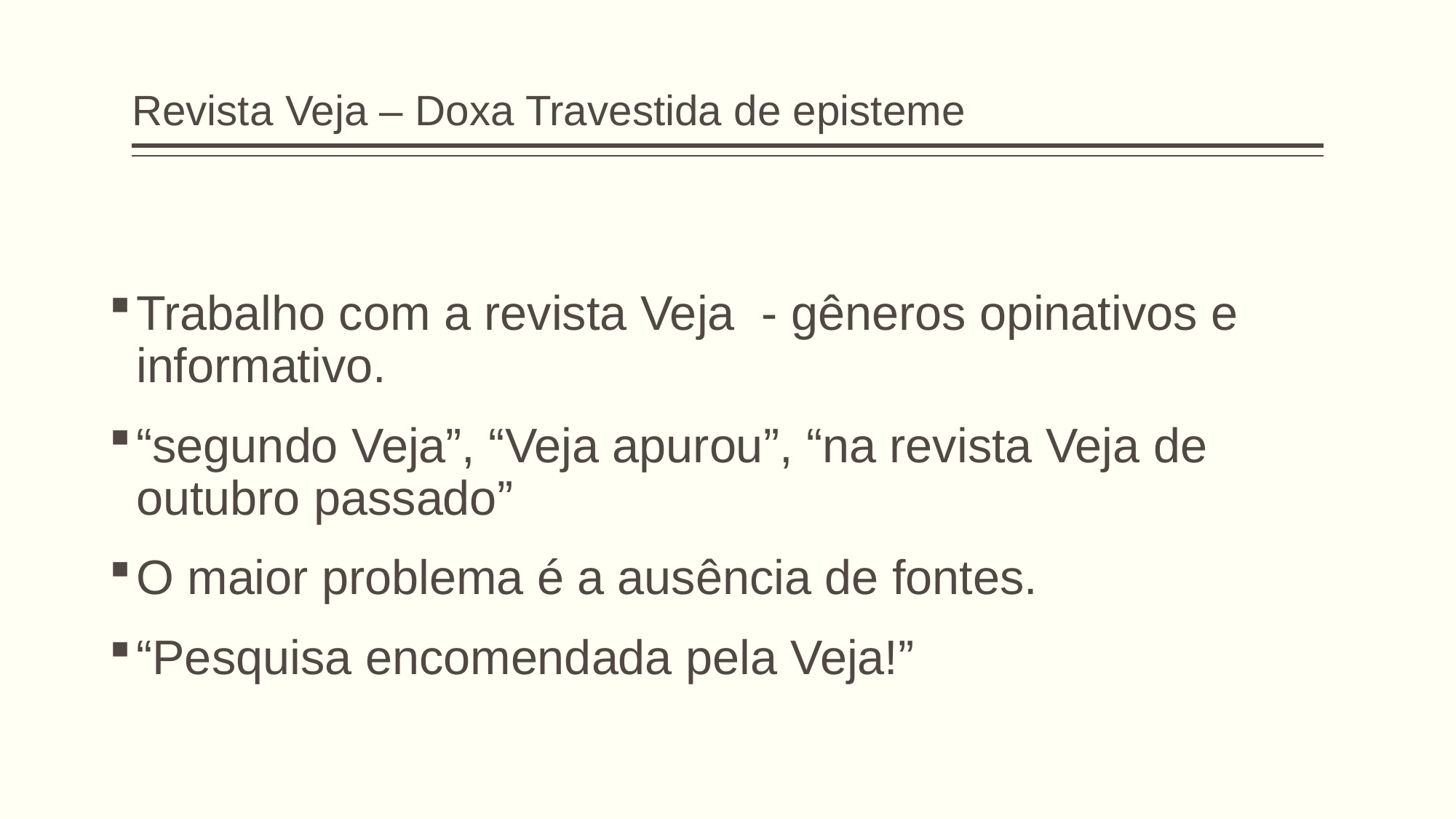

# Revista Veja – Doxa Travestida de episteme
Trabalho com a revista Veja  - gêneros opinativos e informativo.
“segundo Veja”, “Veja apurou”, “na revista Veja de outubro passado”
O maior problema é a ausência de fontes.
“Pesquisa encomendada pela Veja!”